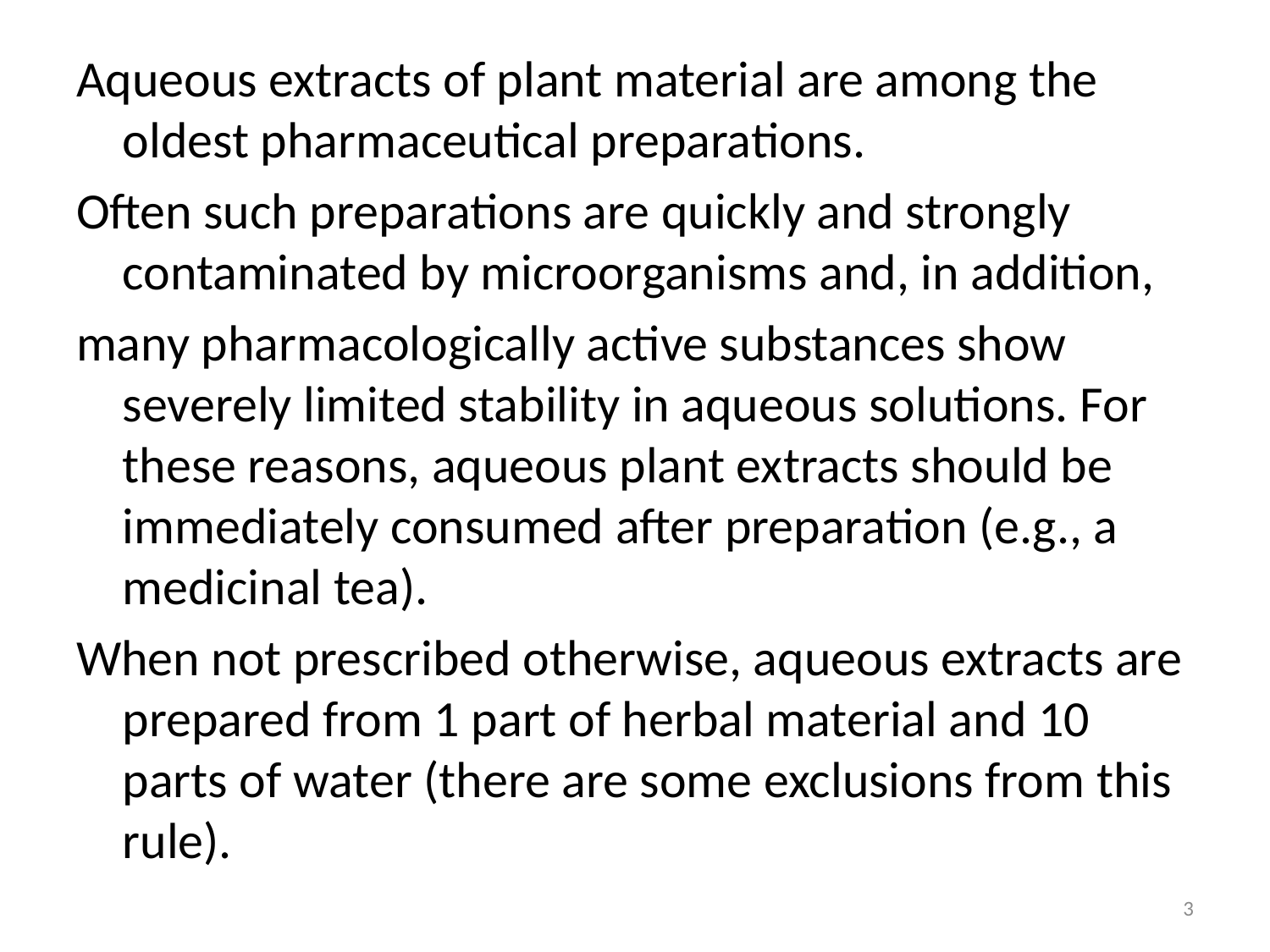

Aqueous extracts of plant material are among the oldest pharmaceutical preparations.
Often such preparations are quickly and strongly contaminated by microorganisms and, in addition,
many pharmacologically active substances show severely limited stability in aqueous solutions. For these reasons, aqueous plant extracts should be immediately consumed after preparation (e.g., a medicinal tea).
When not prescribed otherwise, aqueous extracts are prepared from 1 part of herbal material and 10 parts of water (there are some exclusions from this rule).
3